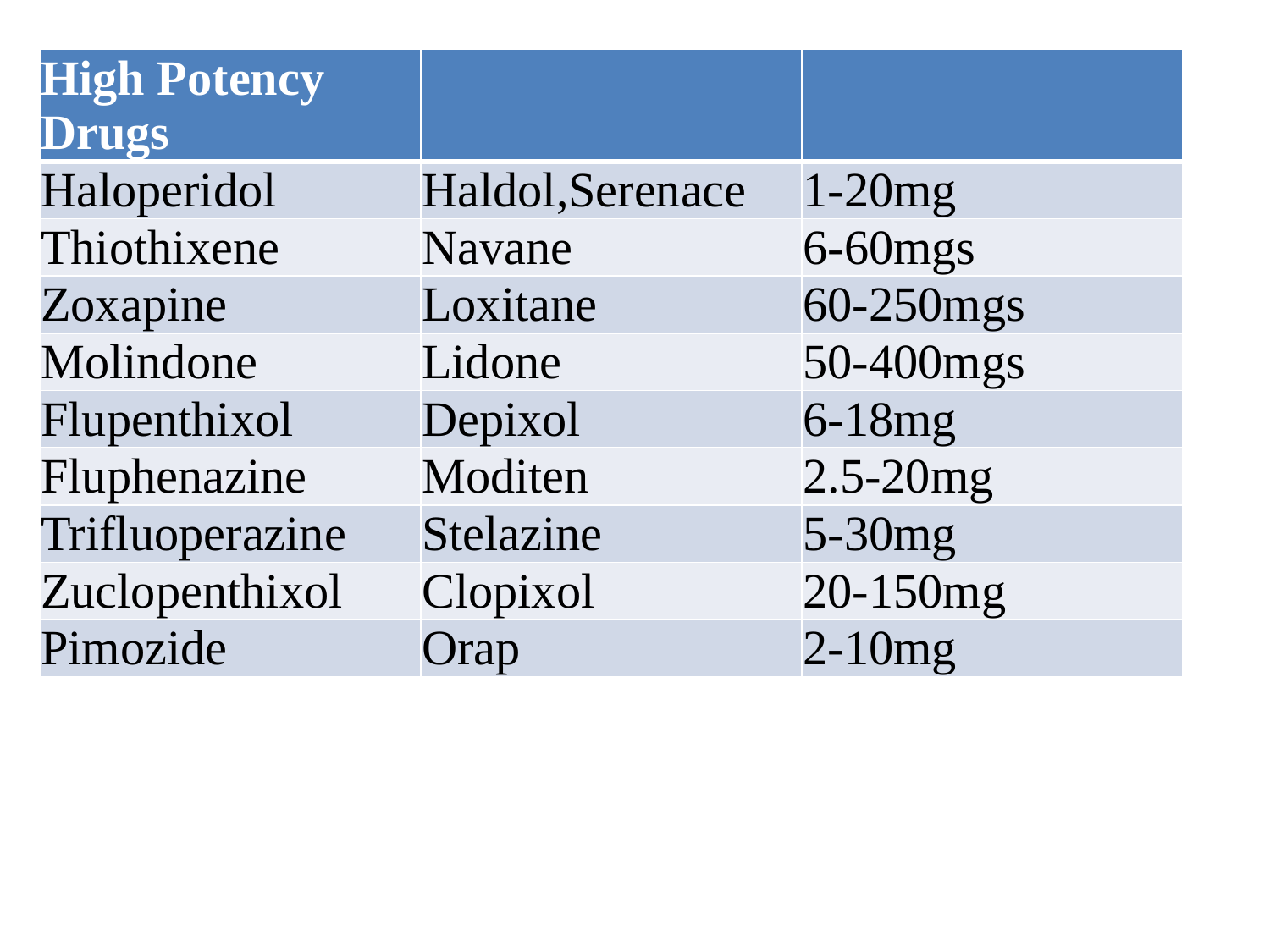

#
| High Potency Drugs |  |  |
| --- | --- | --- |
| Haloperidol | Haldol,Serenace | 1-20mg |
| Thiothixene | Navane | 6-60mgs |
| Zoxapine | Loxitane | 60-250mgs |
| Molindone | Lidone | 50-400mgs |
| Flupenthixol | Depixol | 6-18mg |
| Fluphenazine | Moditen | 2.5-20mg |
| Trifluoperazine | Stelazine | 5-30mg |
| Zuclopenthixol | Clopixol | 20-150mg |
| Pimozide | Orap | 2-10mg |